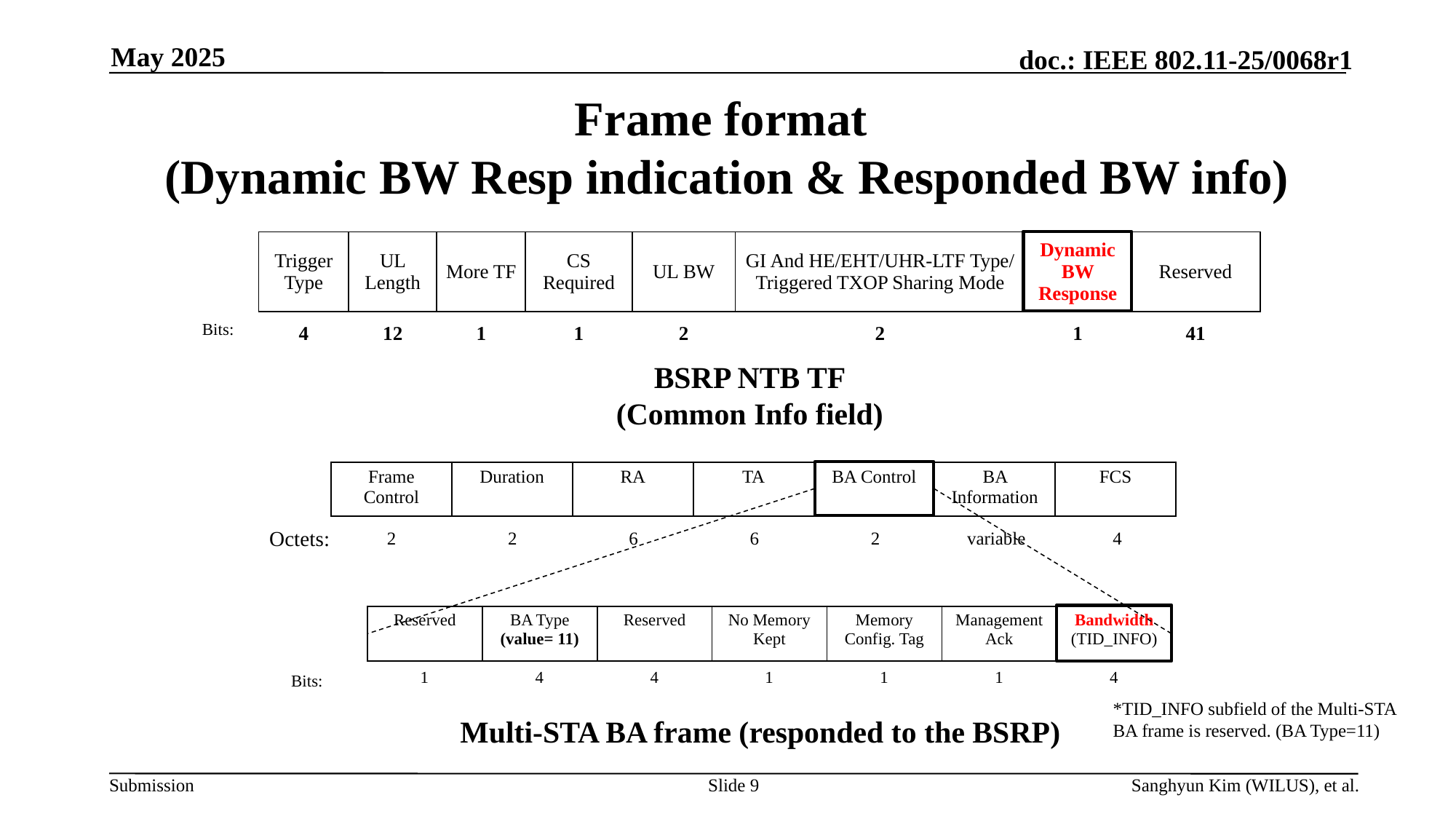

May 2025
# Frame format (Dynamic BW Resp indication & Responded BW info)

| Trigger Type | UL Length | More TF | CS Required | UL BW | GI And HE/EHT/UHR-LTF Type/ Triggered TXOP Sharing Mode | Dynamic BW Response | Reserved |
| --- | --- | --- | --- | --- | --- | --- | --- |
| 4 | 12 | 1 | 1 | 2 | 2 | 1 | 41 |
| --- | --- | --- | --- | --- | --- | --- | --- |
Bits:
BSRP NTB TF
(Common Info field)

| Frame Control | Duration | RA | TA | BA Control | BA Information | FCS |
| --- | --- | --- | --- | --- | --- | --- |
Octets:
| 2 | 2 | 6 | 6 | 2 | variable | 4 |
| --- | --- | --- | --- | --- | --- | --- |

| Reserved | BA Type (value= 11) | Reserved | No Memory Kept | Memory Config. Tag | Management Ack | Bandwidth (TID\_INFO) |
| --- | --- | --- | --- | --- | --- | --- |
| 1 | 4 | 4 | 1 | 1 | 1 | 4 |
| --- | --- | --- | --- | --- | --- | --- |
Bits:
*TID_INFO subfield of the Multi-STA BA frame is reserved. (BA Type=11)
Multi-STA BA frame (responded to the BSRP)
Slide 9
Sanghyun Kim (WILUS), et al.